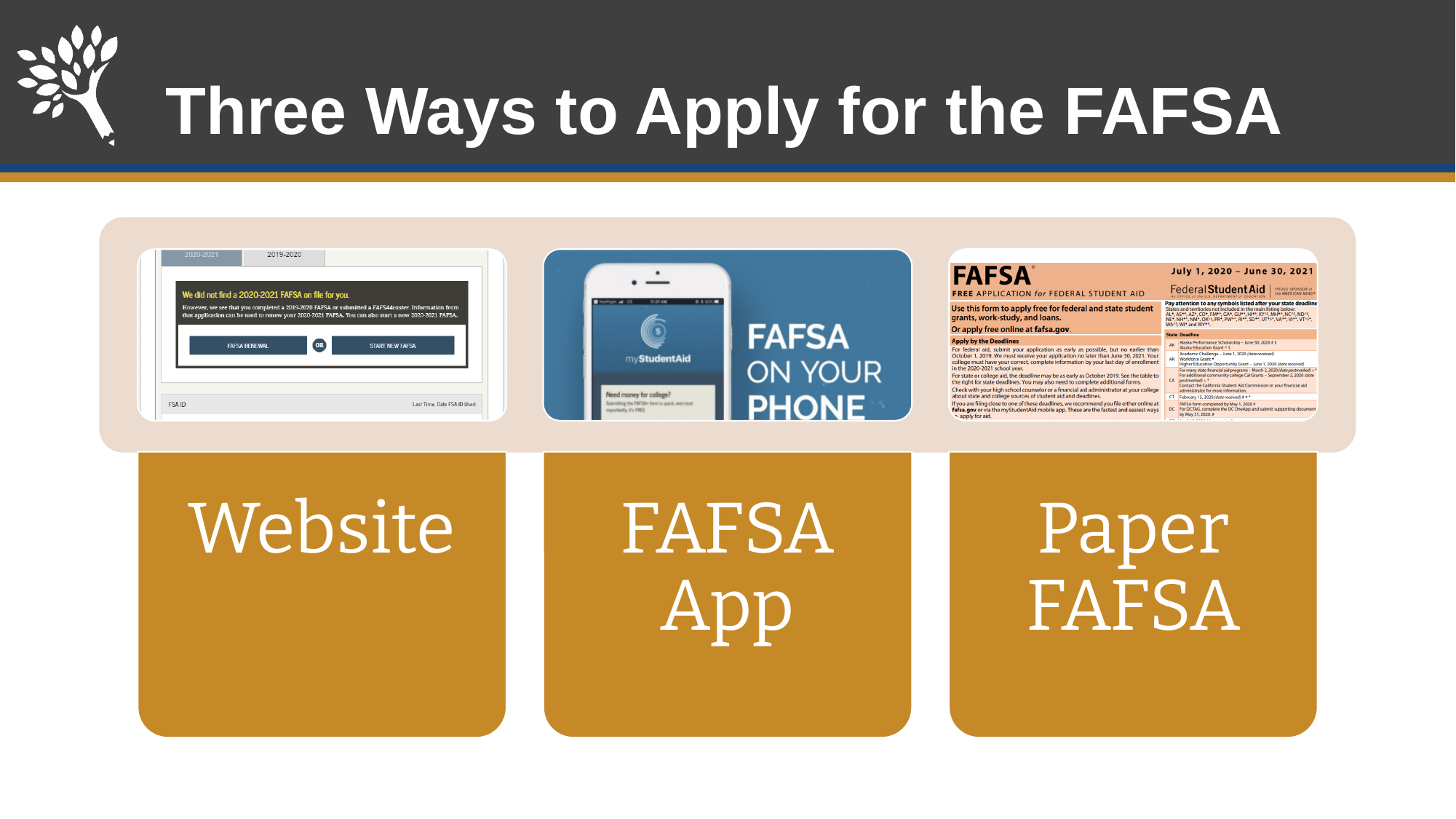

# Three Ways to Apply for the FAFSA

Website

FAFSA App

Paper FAFSA